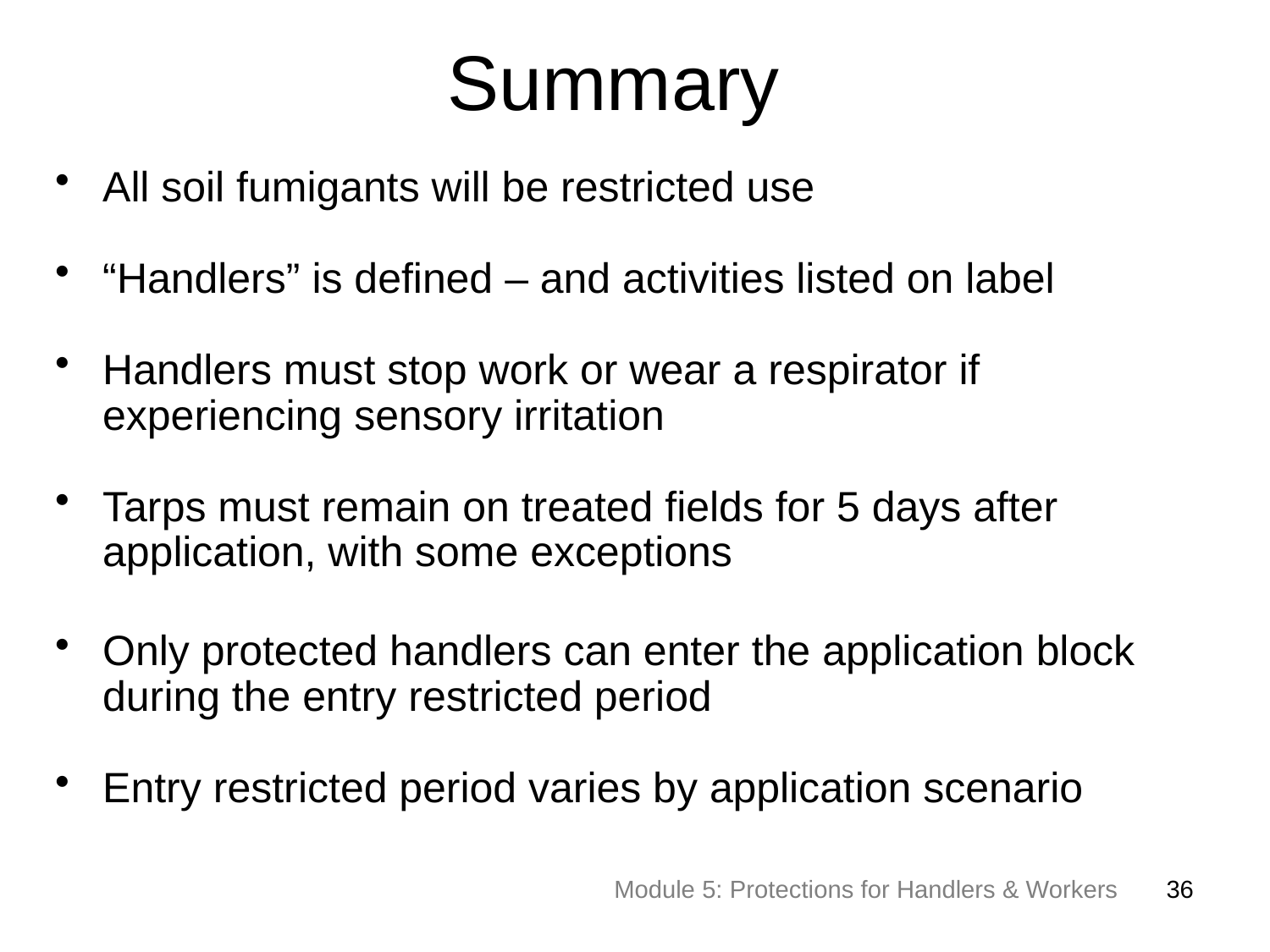

# Summary
All soil fumigants will be restricted use

“Handlers” is defined – and activities listed on label

Handlers must stop work or wear a respirator if experiencing sensory irritation

Tarps must remain on treated fields for 5 days after application, with some exceptions

Only protected handlers can enter the application block during the entry restricted period

Entry restricted period varies by application scenario

36
Module 5: Protections for Handlers & Workers